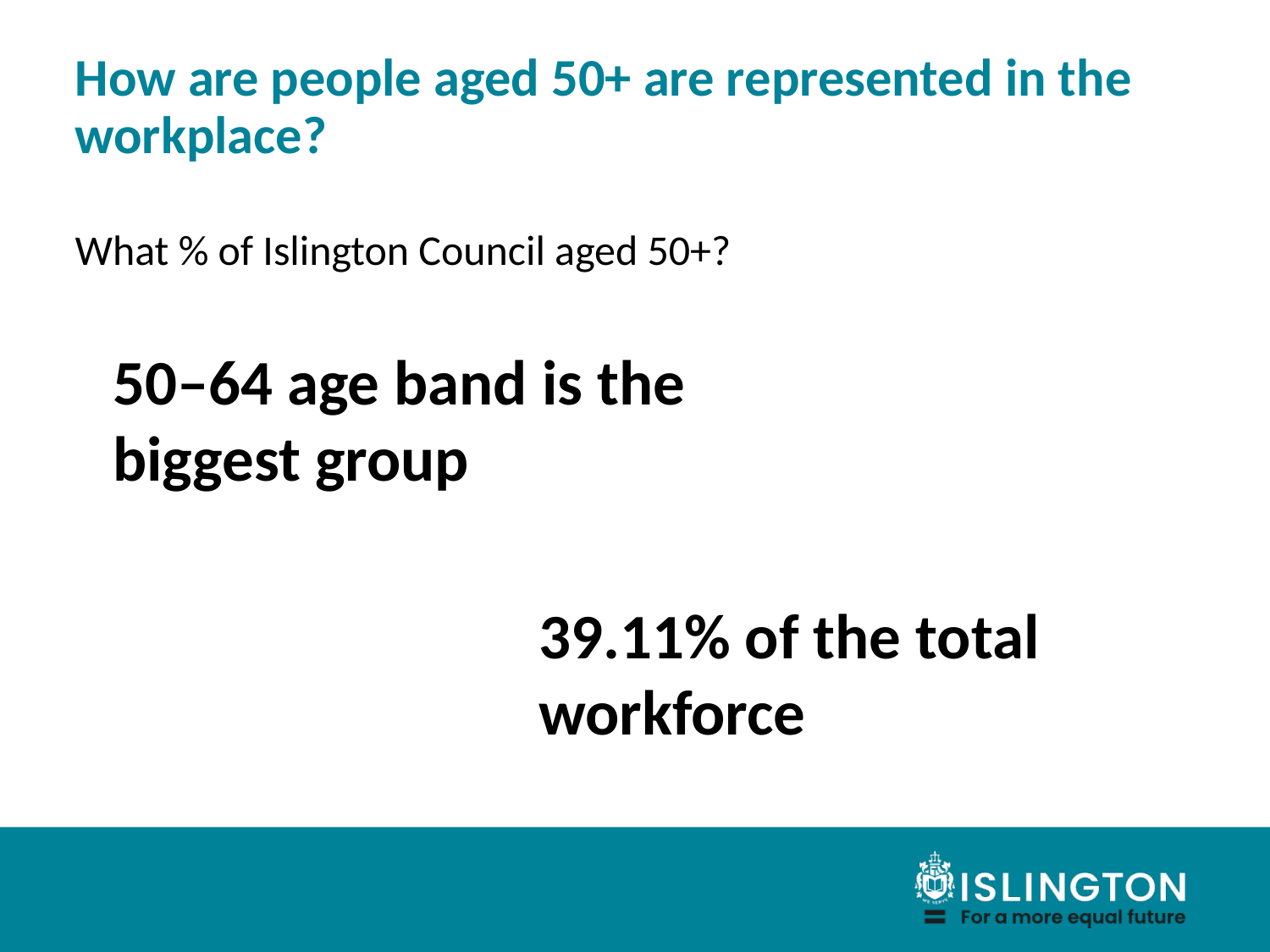

# How are people aged 50+ are represented in the workplace?
What % of Islington Council aged 50+?

50–64 age band is the biggest group
39.11% of the total workforce